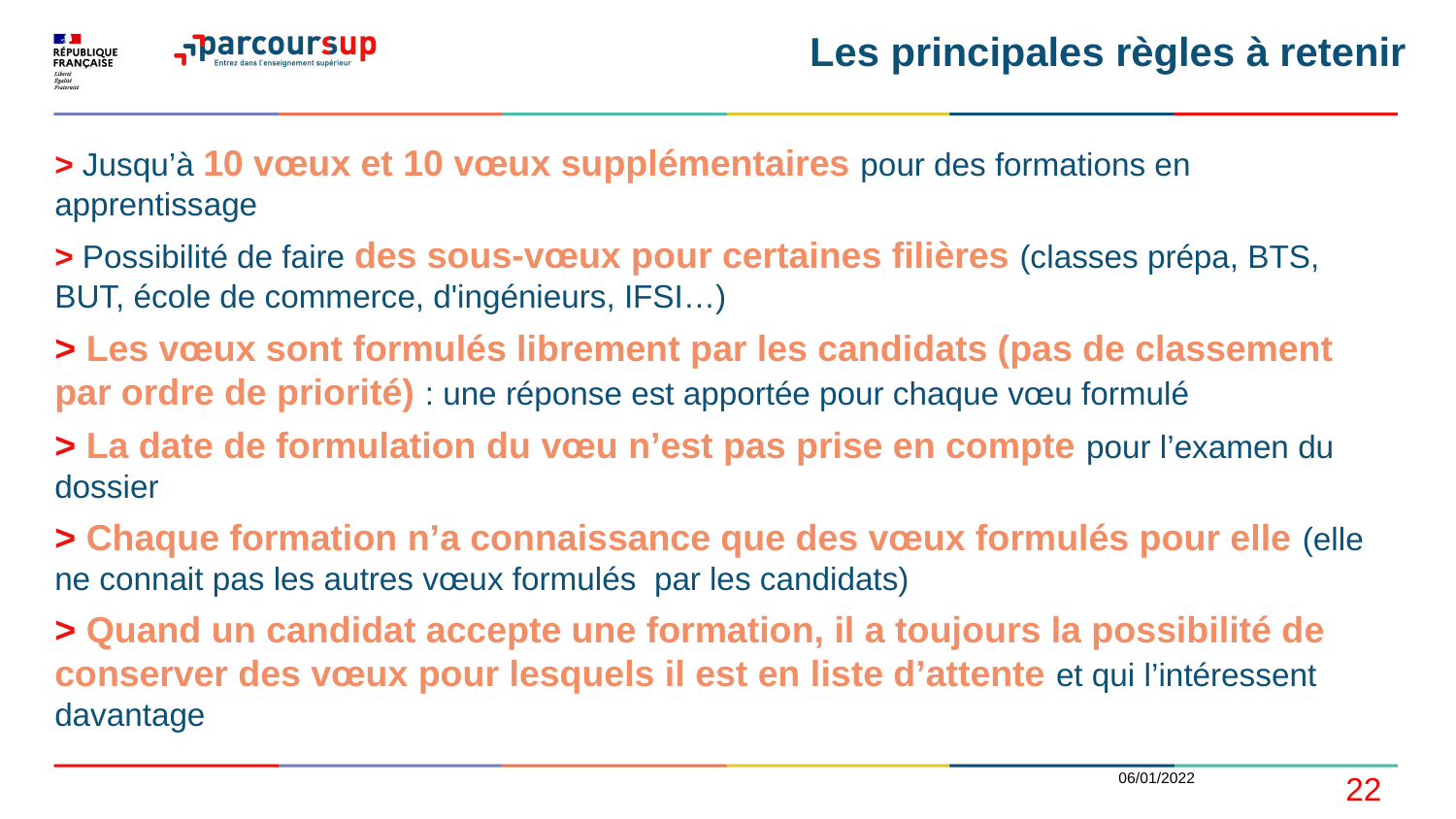

# Les principales règles à retenir
> Jusqu’à 10 vœux et 10 vœux supplémentaires pour des formations en apprentissage
> Possibilité de faire des sous-vœux pour certaines filières (classes prépa, BTS, BUT, école de commerce, d'ingénieurs, IFSI…)
> Les vœux sont formulés librement par les candidats (pas de classement par ordre de priorité) : une réponse est apportée pour chaque vœu formulé
> La date de formulation du vœu n’est pas prise en compte pour l’examen du dossier
> Chaque formation n’a connaissance que des vœux formulés pour elle (elle ne connait pas les autres vœux formulés  par les candidats)
> Quand un candidat accepte une formation, il a toujours la possibilité de conserver des vœux pour lesquels il est en liste d’attente et qui l’intéressent davantage

06/01/2022
22